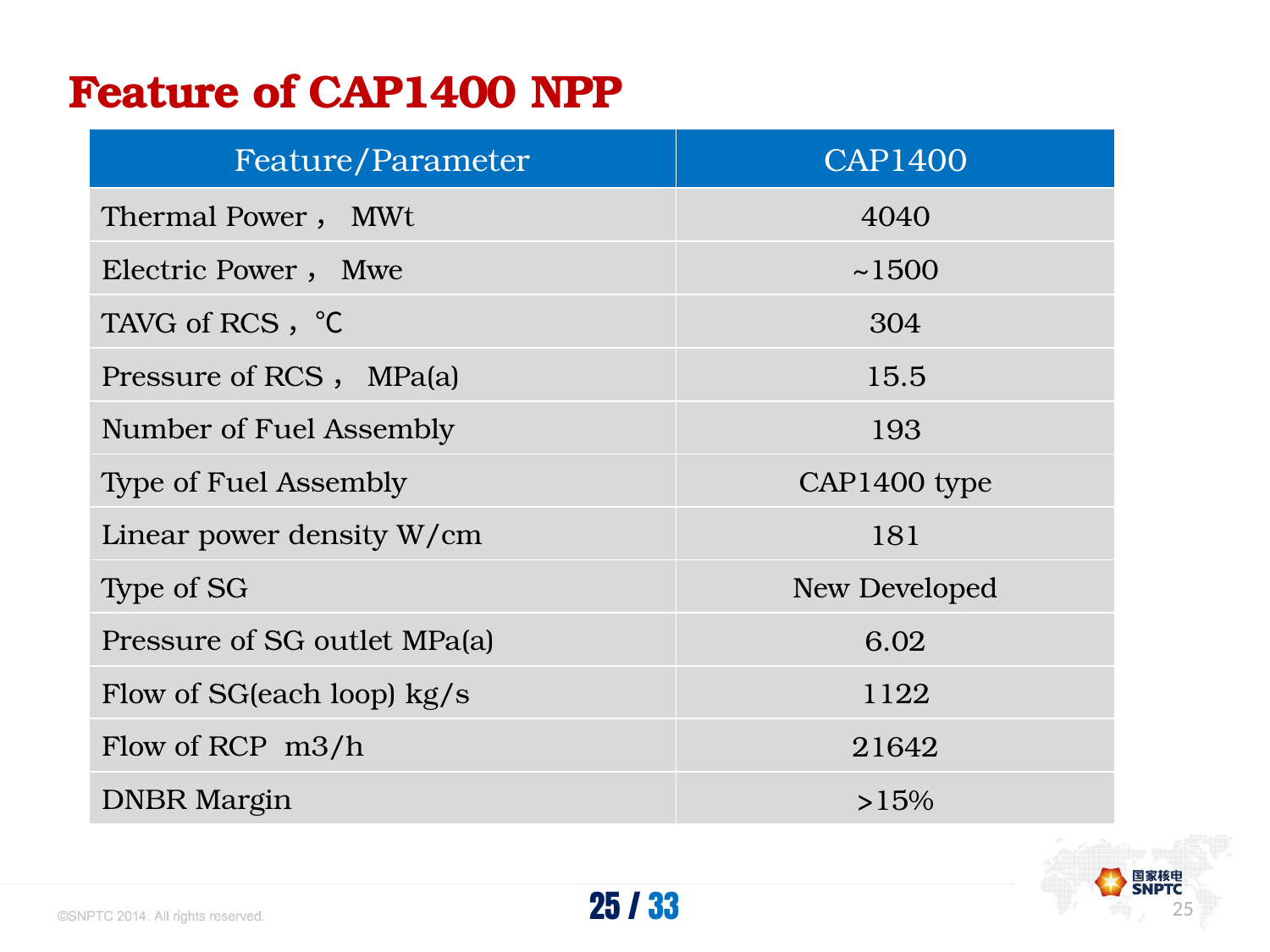

Feature of CAP1400 NPP
| Feature/Parameter | CAP1400 |
| --- | --- |
| Thermal Power，MWt | 4040 |
| Electric Power，Mwe | ~1500 |
| TAVG of RCS，℃ | 304 |
| Pressure of RCS，MPa(a) | 15.5 |
| Number of Fuel Assembly | 193 |
| Type of Fuel Assembly | CAP1400 type |
| Linear power density W/cm | 181 |
| Type of SG | New Developed |
| Pressure of SG outlet MPa(a) | 6.02 |
| Flow of SG(each loop) kg/s | 1122 |
| Flow of RCP m3/h | 21642 |
| DNBR Margin | >15% |
25 / 33
25